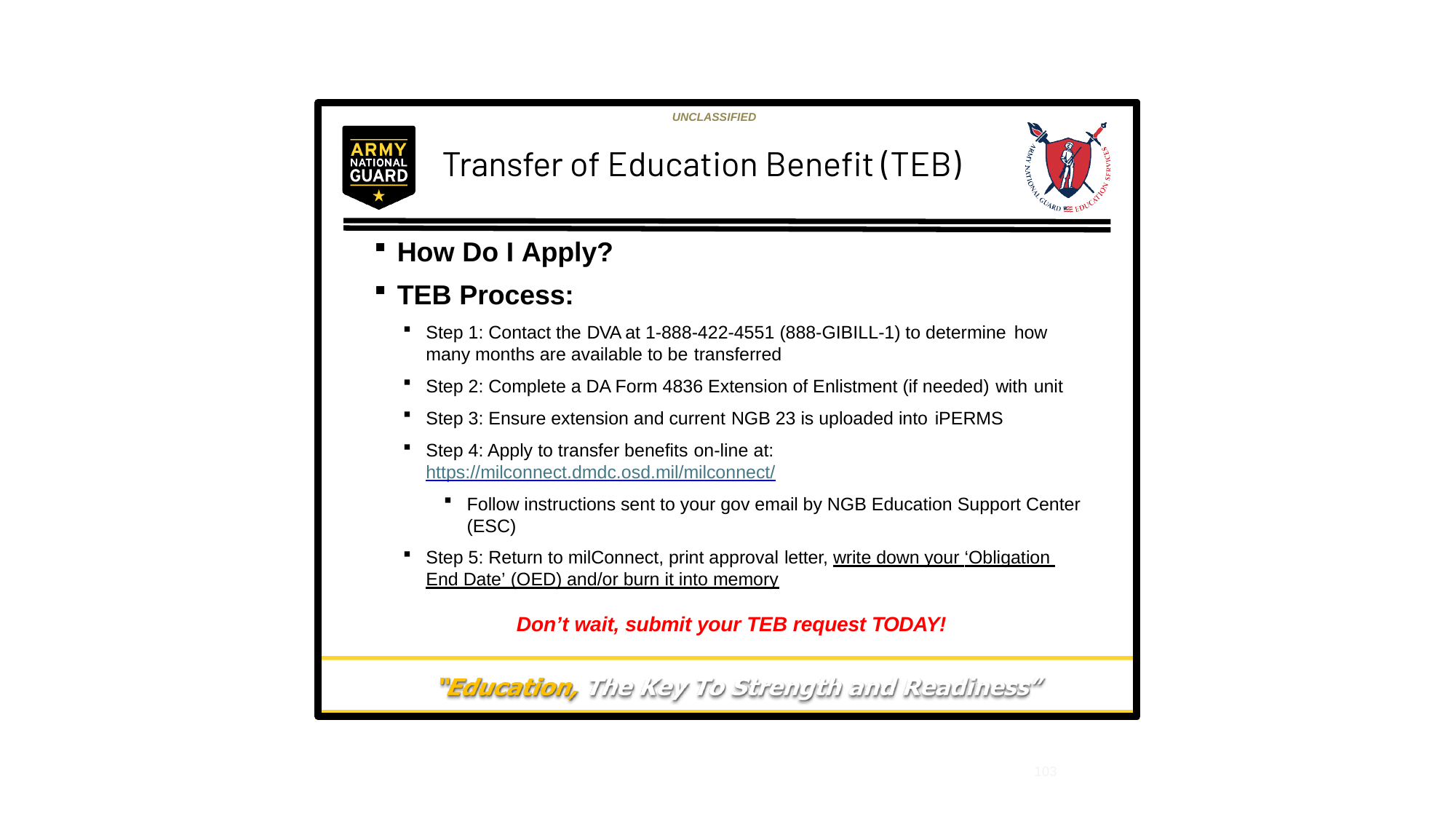

UNCLASSIFIED

# Transfer of Education Benefit (TEB)
How Do I Apply?
TEB Process:
Step 1: Contact the DVA at 1-888-422-4551 (888-GIBILL-1) to determine how
many months are available to be transferred
Step 2: Complete a DA Form 4836 Extension of Enlistment (if needed) with unit
Step 3: Ensure extension and current NGB 23 is uploaded into iPERMS
Step 4: Apply to transfer benefits on-line at: https://milconnect.dmdc.osd.mil/milconnect/
Follow instructions sent to your gov email by NGB Education Support Center (ESC)
Step 5: Return to milConnect, print approval letter, write down your ‘Obligation  End Date’ (OED) and/or burn it into memory

Don’t wait, submit your TEB request TODAY!

103